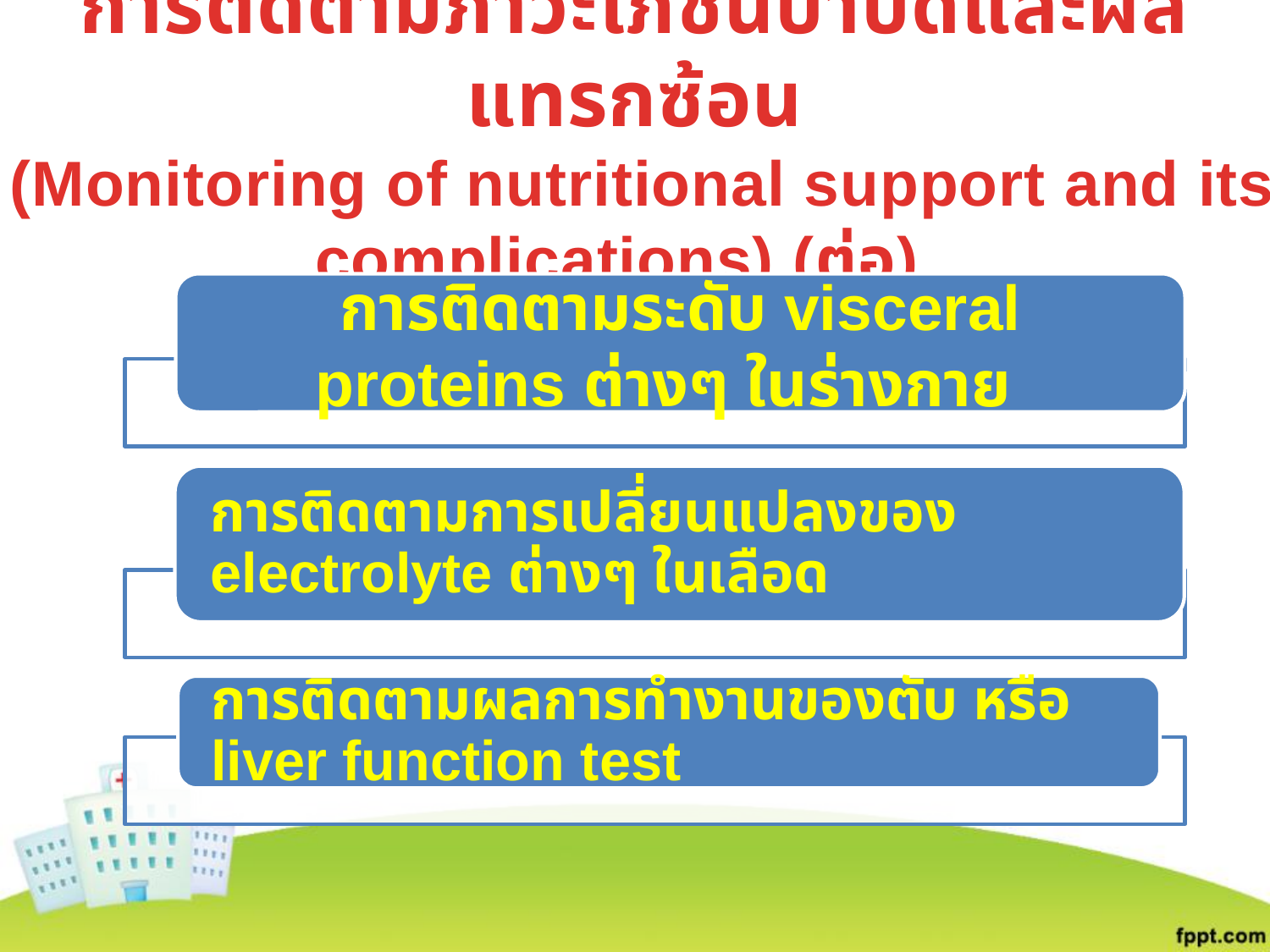

# การติดตามภาวะโภชนบำบัดและผลแทรกซ้อน (Monitoring of nutritional support and its complications) (ต่อ)

การติดตามระดับ visceral proteins ต่างๆ ในร่างกาย
การติดตามการเปลี่ยนแปลงของ electrolyte ต่างๆ ในเลือด
การติดตามผลการทำงานของตับ หรือ liver function test